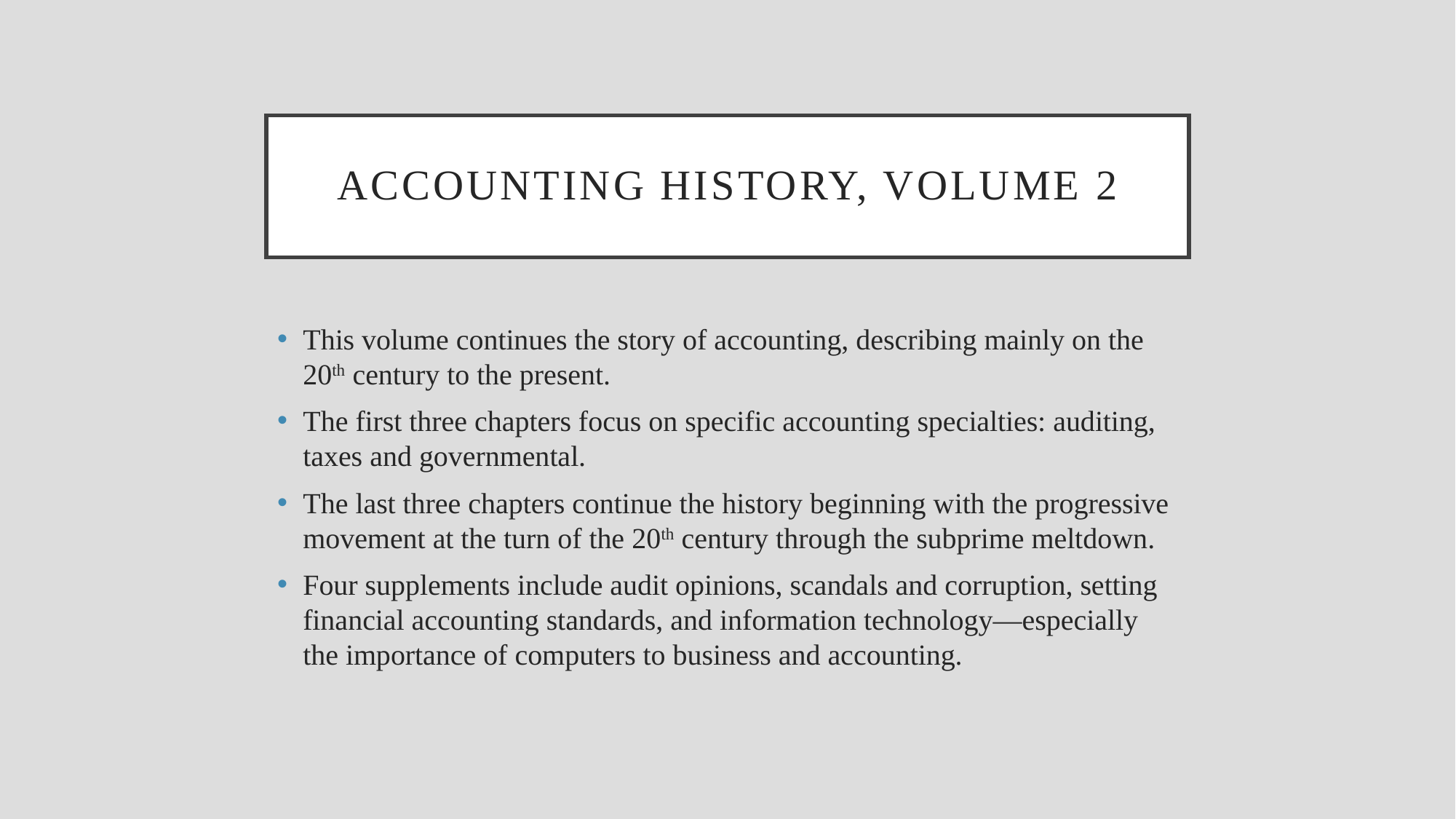

# Accounting History, Volume 2
This volume continues the story of accounting, describing mainly on the 20th century to the present.
The first three chapters focus on specific accounting specialties: auditing, taxes and governmental.
The last three chapters continue the history beginning with the progressive movement at the turn of the 20th century through the subprime meltdown.
Four supplements include audit opinions, scandals and corruption, setting financial accounting standards, and information technology—especially the importance of computers to business and accounting.